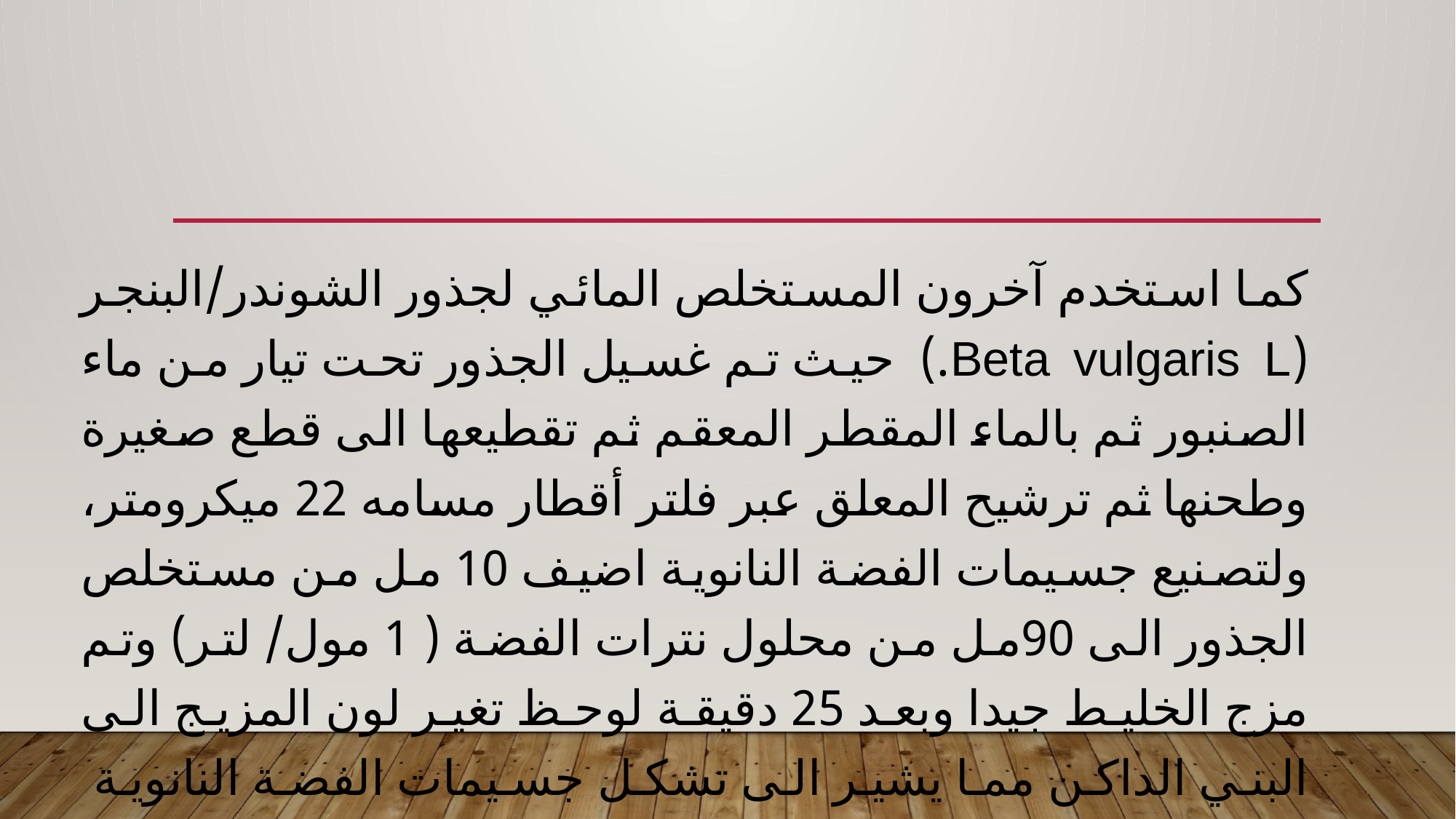

كما استخدم آخرون المستخلص المائي لجذور الشوندر/البنجر (Beta vulgaris L.)  حيث تم غسيل الجذور تحت تيار من ماء الصنبور ثم بالماء المقطر المعقم ثم تقطيعها الى قطع صغيرة وطحنها ثم ترشيح المعلق عبر فلتر أقطار مسامه 22 ميكرومتر، ولتصنيع جسيمات الفضة النانوية اضيف 10 مل من مستخلص الجذور الى 90مل من محلول نترات الفضة ( 1 مول/ لتر) وتم مزج الخليط جيدا وبعد 25 دقيقة لوحظ تغير لون المزيج الى البني الداكن مما يشير الى تشكل جسيمات الفضة النانوية  (Bin-Jumah et al., 2020)